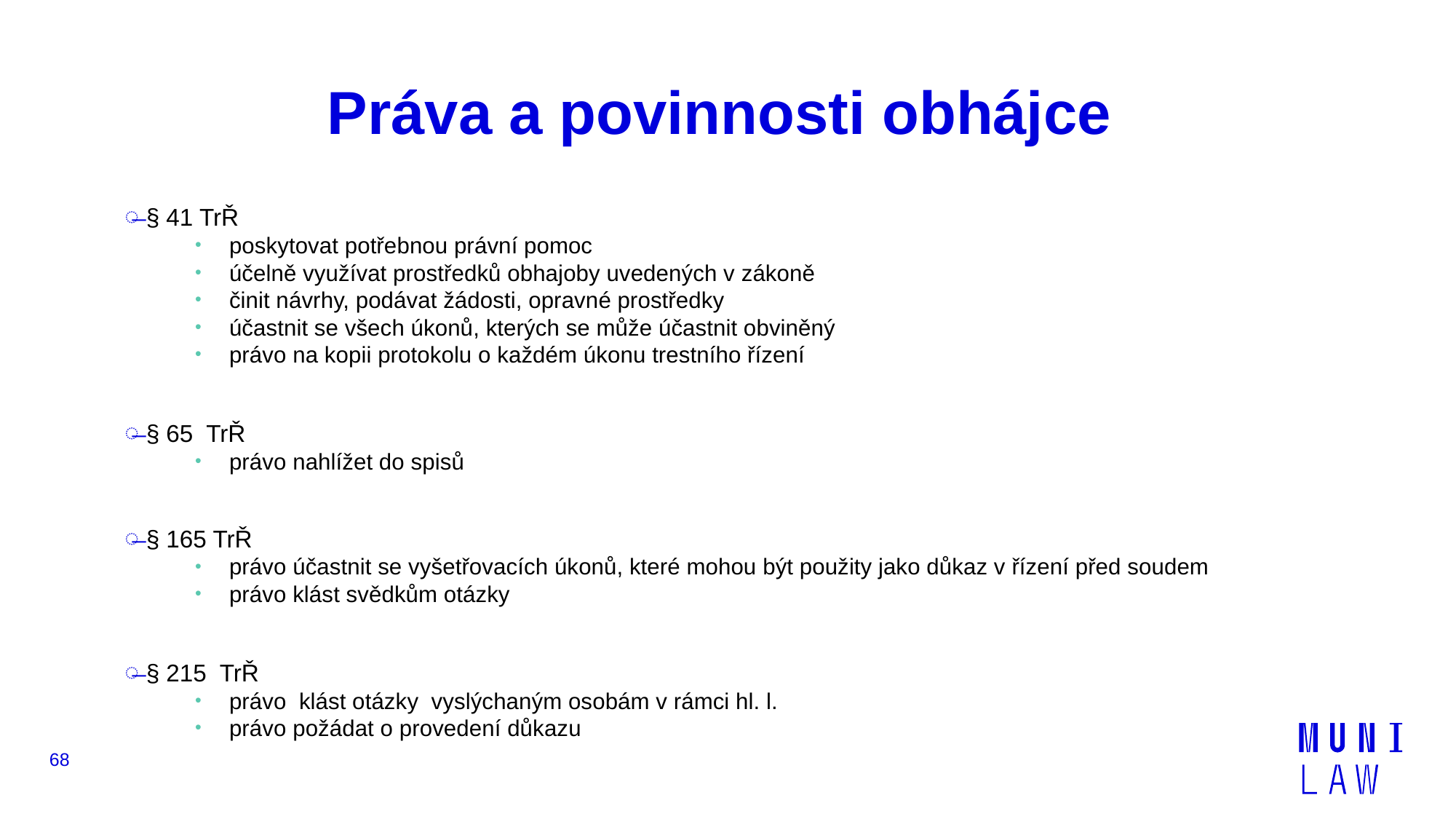

# Práva a povinnosti obhájce
§ 41 TrŘ
poskytovat potřebnou právní pomoc
účelně využívat prostředků obhajoby uvedených v zákoně
činit návrhy, podávat žádosti, opravné prostředky
účastnit se všech úkonů, kterých se může účastnit obviněný
právo na kopii protokolu o každém úkonu trestního řízení

§ 65  TrŘ
právo nahlížet do spisů

§ 165 TrŘ
právo účastnit se vyšetřovacích úkonů, které mohou být použity jako důkaz v řízení před soudem
právo klást svědkům otázky

§ 215  TrŘ
právo  klást otázky  vyslýchaným osobám v rámci hl. l.
právo požádat o provedení důkazu

68